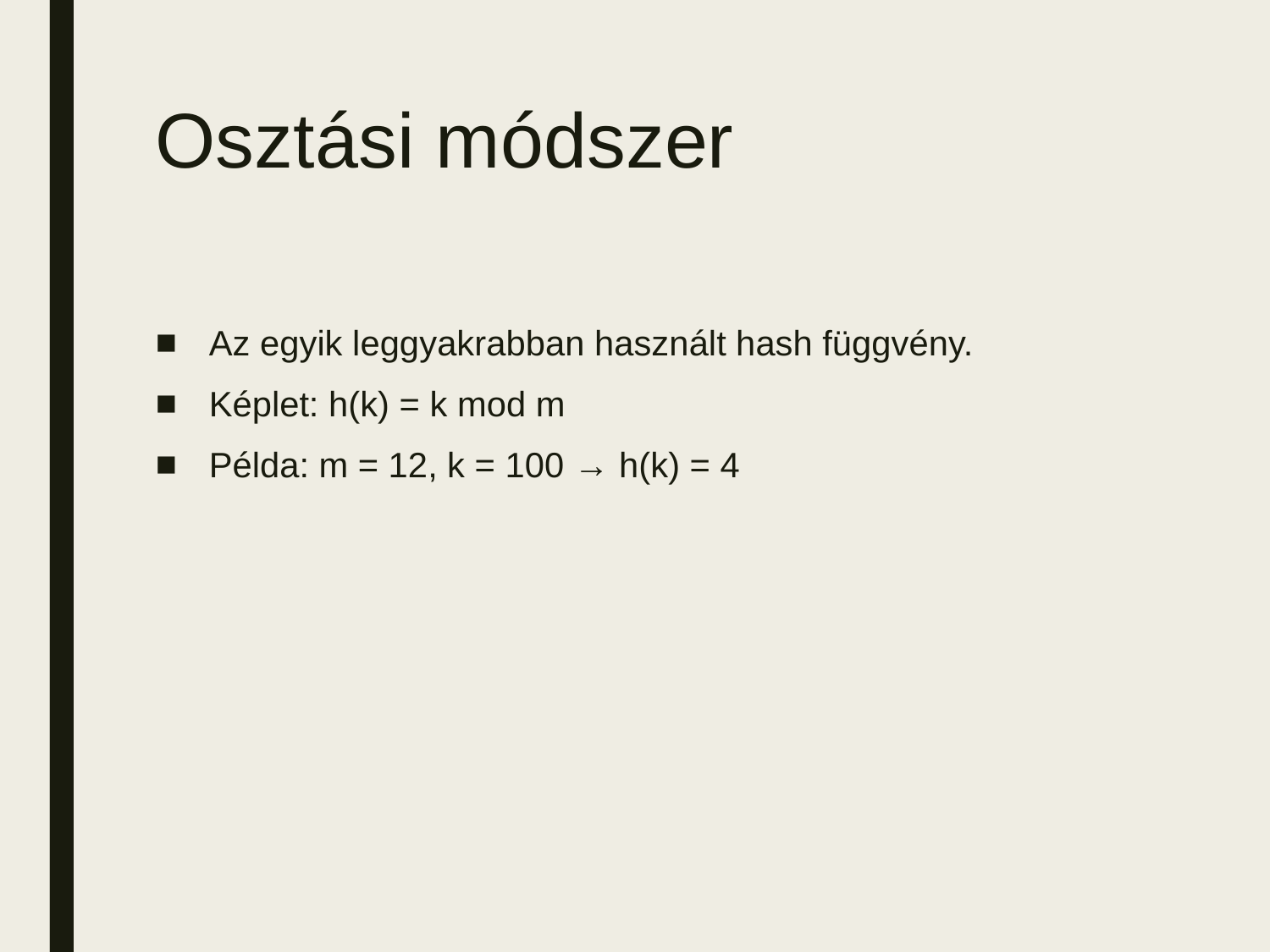

# Osztási módszer
Az egyik leggyakrabban használt hash függvény.
Képlet: h(k) = k mod m
Példa: m = 12, k = 100 → h(k) = 4